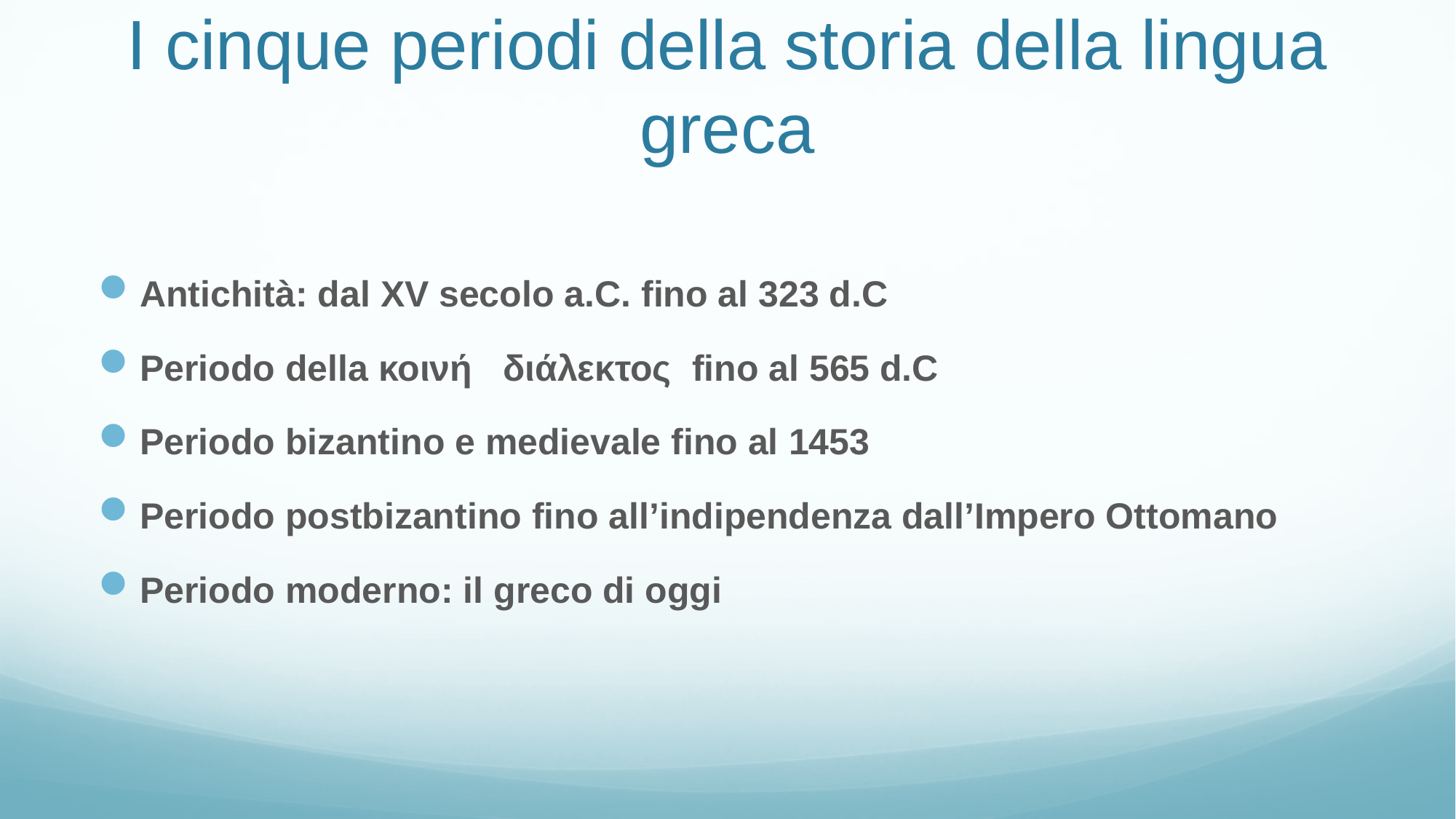

# I cinque periodi della storia della lingua greca

Antichità: dal XV secolo a.C. fino al 323 d.C
Periodo della κοινή   διάλεκτος  fino al 565 d.C
Periodo bizantino e medievale fino al 1453
Periodo postbizantino fino all’indipendenza dall’Impero Ottomano
Periodo moderno: il greco di oggi